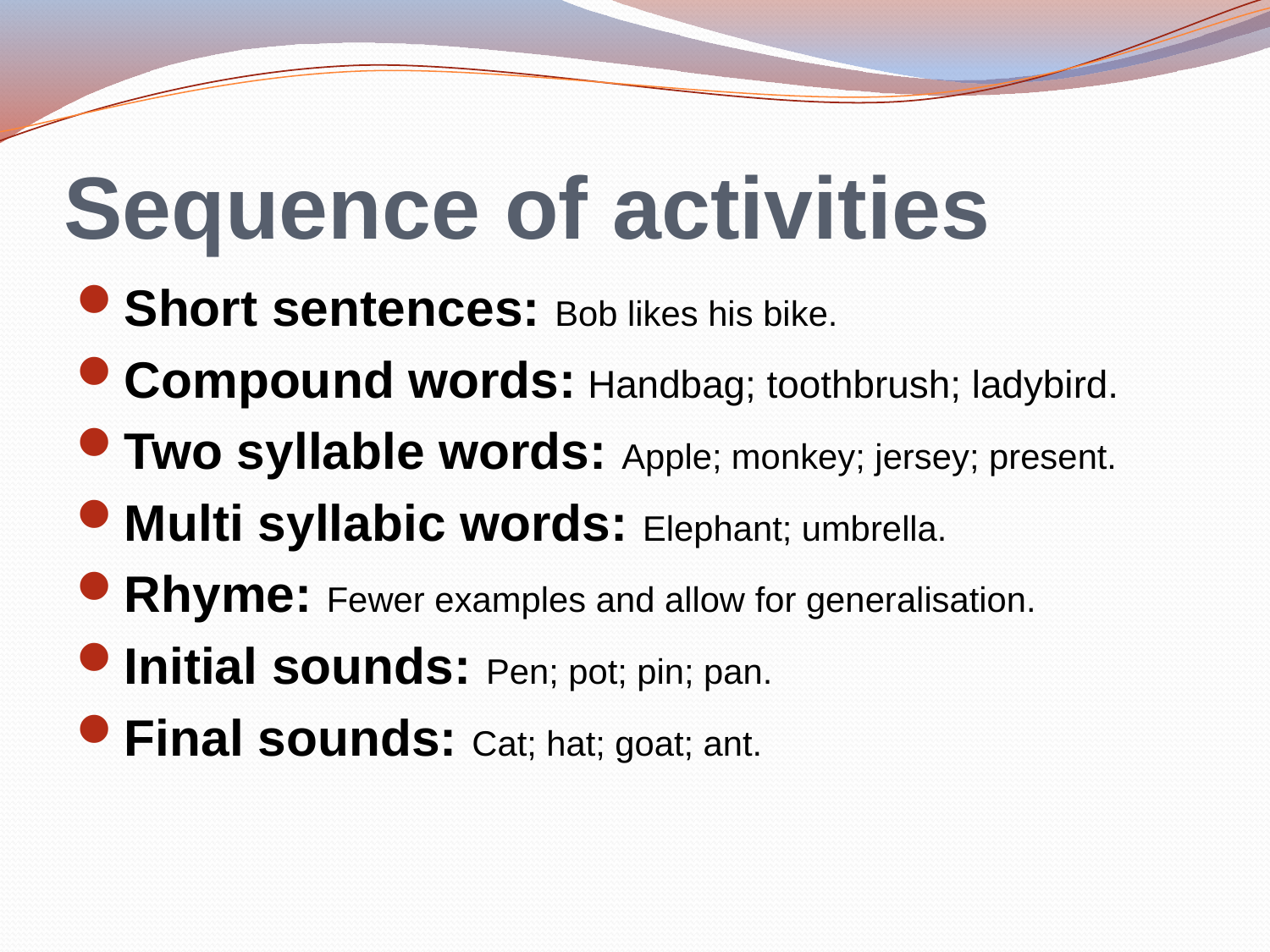

# Sequence of activities
Short sentences: Bob likes his bike.
Compound words: Handbag; toothbrush; ladybird.
Two syllable words: Apple; monkey; jersey; present.
Multi syllabic words: Elephant; umbrella.
Rhyme: Fewer examples and allow for generalisation.
Initial sounds: Pen; pot; pin; pan.
Final sounds: Cat; hat; goat; ant.